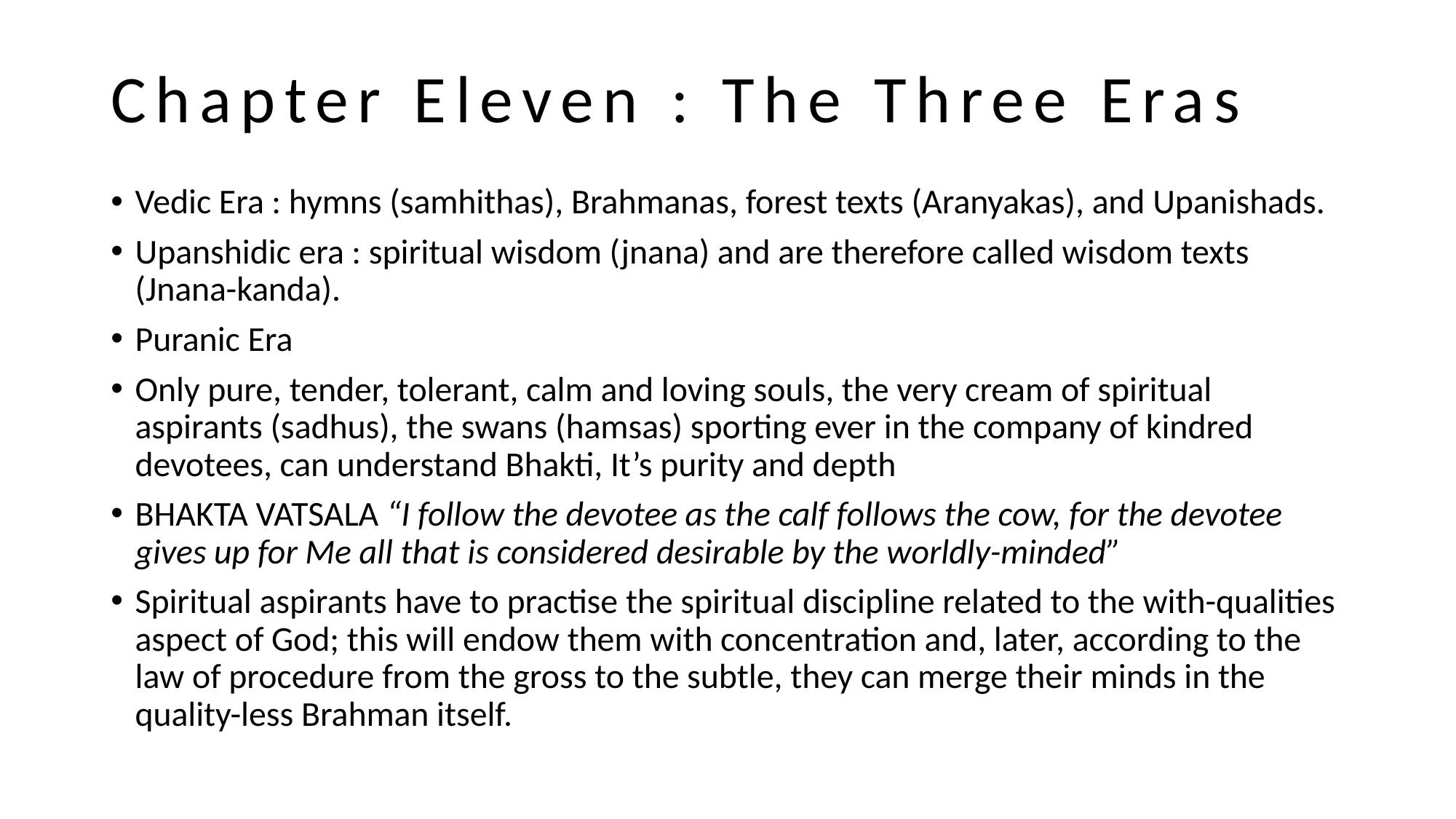

# Chapter Eleven : The Three Eras
Vedic Era : hymns (samhithas), Brahmanas, forest texts (Aranyakas), and Upanishads.
Upanshidic era : spiritual wisdom (jnana) and are therefore called wisdom texts (Jnana-kanda).
Puranic Era
Only pure, tender, tolerant, calm and loving souls, the very cream of spiritual aspirants (sadhus), the swans (hamsas) sporting ever in the company of kindred devotees, can understand Bhakti, It’s purity and depth
BHAKTA VATSALA “I follow the devotee as the calf follows the cow, for the devotee gives up for Me all that is considered desirable by the worldly-minded”
Spiritual aspirants have to practise the spiritual discipline related to the with-qualities aspect of God; this will endow them with concentration and, later, according to the law of procedure from the gross to the subtle, they can merge their minds in the quality-less Brahman itself.